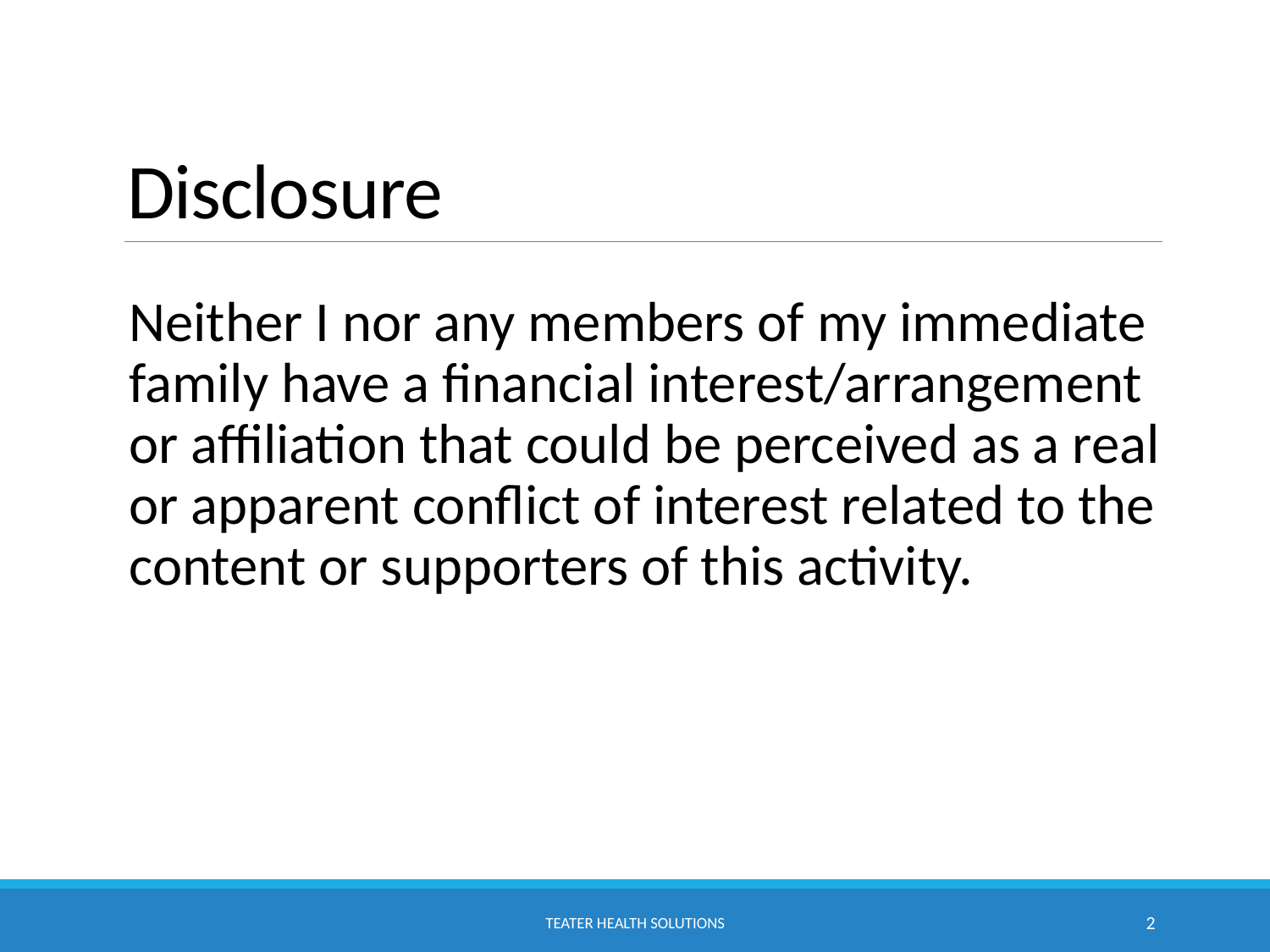

# Disclosure
Neither I nor any members of my immediate family have a financial interest/arrangement or affiliation that could be perceived as a real or apparent conflict of interest related to the content or supporters of this activity.
TEATER HEALTH SOLUTIONS
2